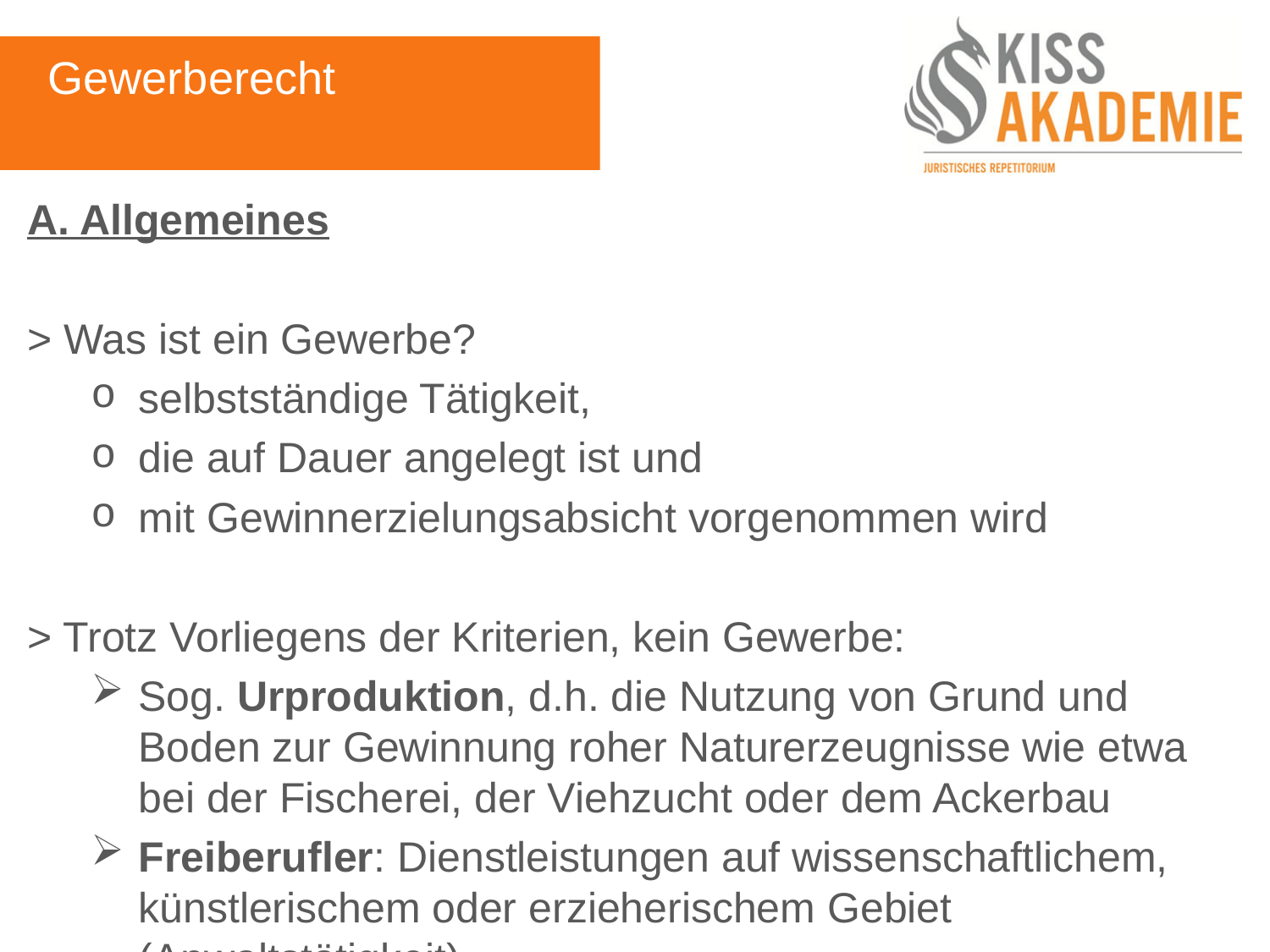

Gewerberecht
A. Allgemeines

> Was ist ein Gewerbe?
selbstständige Tätigkeit,
die auf Dauer angelegt ist und
mit Gewinnerzielungsabsicht vorgenommen wird

> Trotz Vorliegens der Kriterien, kein Gewerbe:
Sog. Urproduktion, d.h. die Nutzung von Grund und Boden zur Gewinnung roher Naturerzeugnisse wie etwa bei der Fischerei, der Viehzucht oder dem Ackerbau
Freiberufler: Dienstleistungen auf wissenschaftlichem, künstlerischem oder erzieherischem Gebiet (Anwaltstätigkeit)